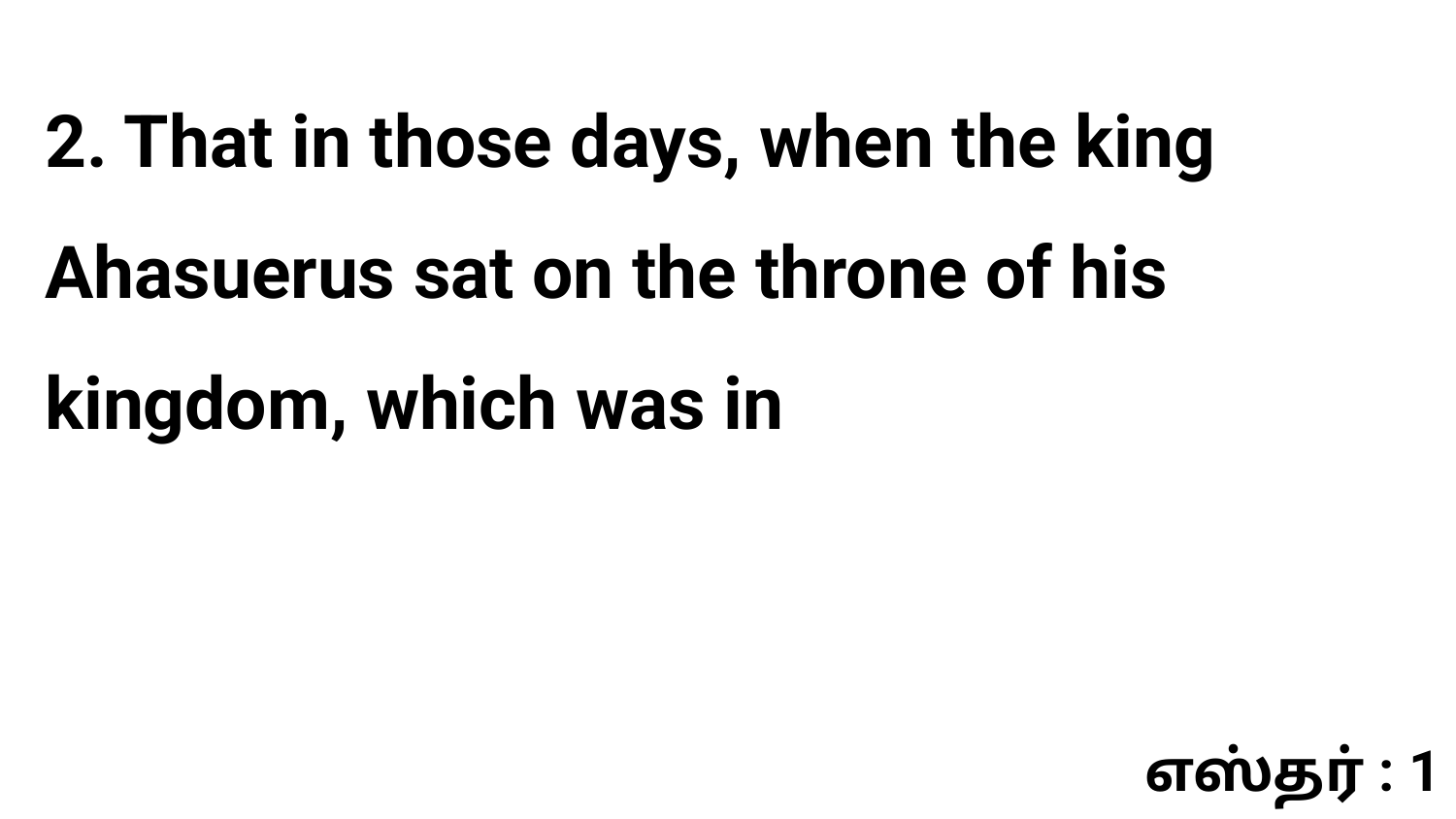

2. That in those days, when the king Ahasuerus sat on the throne of his kingdom, which was in
எஸ்தர் : 1